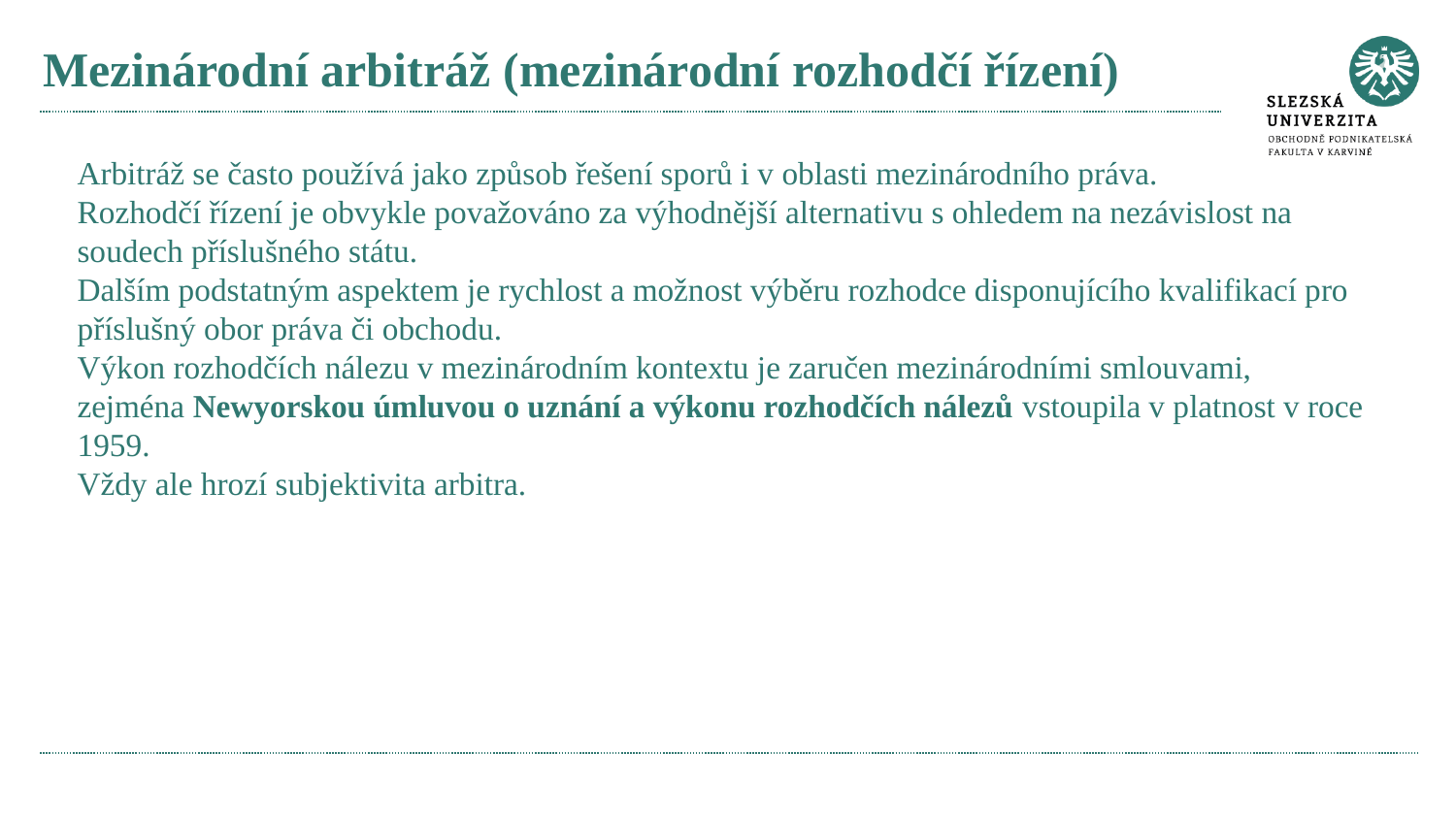

# Mezinárodní arbitráž (mezinárodní rozhodčí řízení)
Arbitráž se často používá jako způsob řešení sporů i v oblasti mezinárodního práva.
Rozhodčí řízení je obvykle považováno za výhodnější alternativu s ohledem na nezávislost na soudech příslušného státu.
Dalším podstatným aspektem je rychlost a možnost výběru rozhodce disponujícího kvalifikací pro příslušný obor práva či obchodu.
Výkon rozhodčích nálezu v mezinárodním kontextu je zaručen mezinárodními smlouvami, zejména Newyorskou úmluvou o uznání a výkonu rozhodčích nálezů vstoupila v platnost v roce 1959.
Vždy ale hrozí subjektivita arbitra.